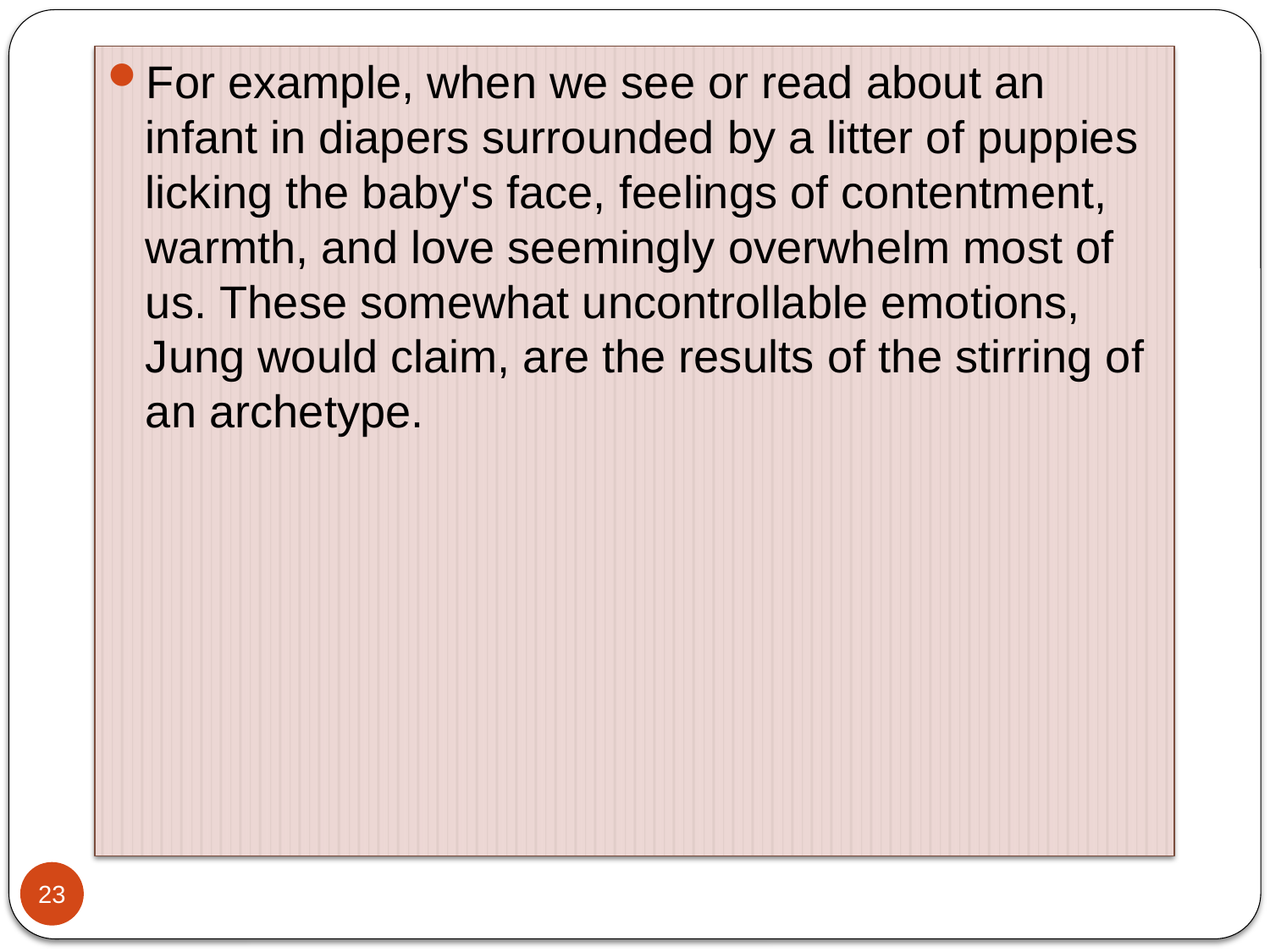

For example, when we see or read about an infant in diapers surrounded by a litter of puppies licking the baby's face, feelings of contentment, warmth, and love seemingly overwhelm most of us. These somewhat uncontrollable emotions, Jung would claim, are the results of the stirring of an archetype.
23